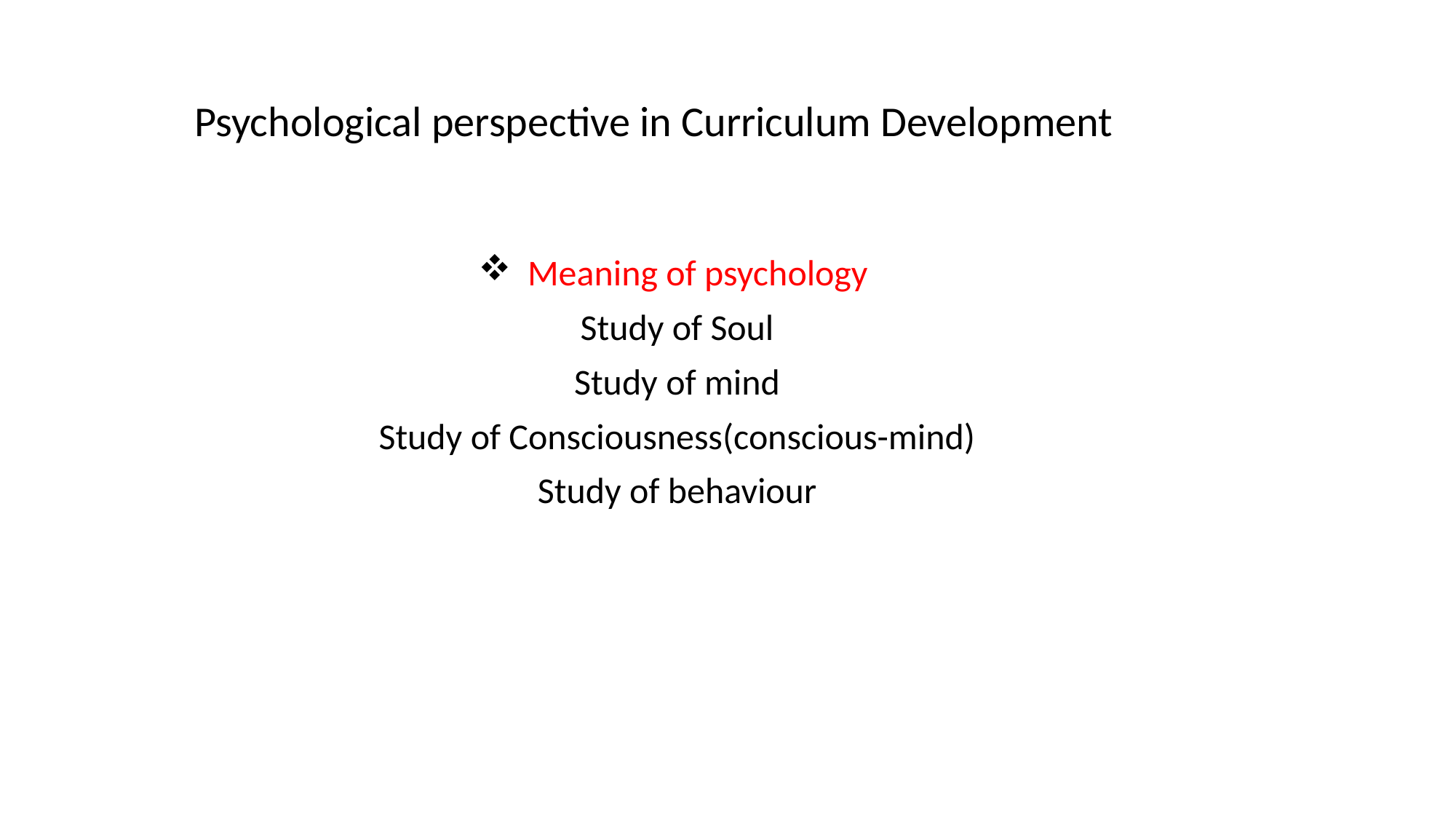

# Psychological perspective in Curriculum Development
 Meaning of psychology
Study of Soul
Study of mind
Study of Consciousness(conscious-mind)
Study of behaviour